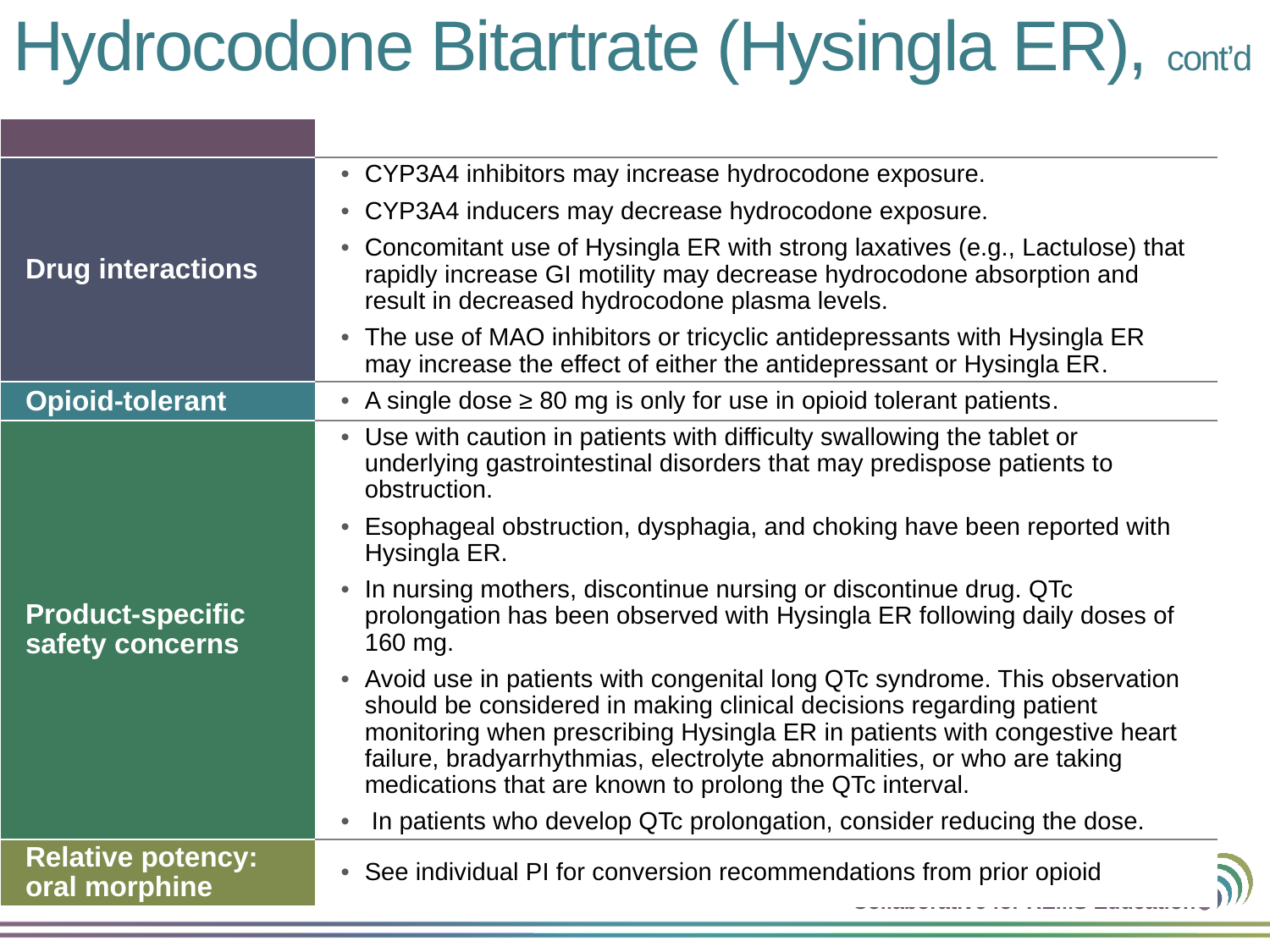

# Hydrocodone Bitartrate (Hysingla ER), cont’d
|  |  |
| --- | --- |
| Drug interactions | CYP3A4 inhibitors may increase hydrocodone exposure. CYP3A4 inducers may decrease hydrocodone exposure. Concomitant use of Hysingla ER with strong laxatives (e.g., Lactulose) that rapidly increase GI motility may decrease hydrocodone absorption and result in decreased hydrocodone plasma levels. The use of MAO inhibitors or tricyclic antidepressants with Hysingla ER may increase the effect of either the antidepressant or Hysingla ER. |
| Opioid-tolerant | A single dose ≥ 80 mg is only for use in opioid tolerant patients. |
| Product-specific safety concerns | Use with caution in patients with difficulty swallowing the tablet or underlying gastrointestinal disorders that may predispose patients to obstruction. Esophageal obstruction, dysphagia, and choking have been reported with Hysingla ER. In nursing mothers, discontinue nursing or discontinue drug. QTc prolongation has been observed with Hysingla ER following daily doses of 160 mg. Avoid use in patients with congenital long QTc syndrome. This observation should be considered in making clinical decisions regarding patient monitoring when prescribing Hysingla ER in patients with congestive heart failure, bradyarrhythmias, electrolyte abnormalities, or who are taking medications that are known to prolong the QTc interval. In patients who develop QTc prolongation, consider reducing the dose. |
| Relative potency: oral morphine | See individual PI for conversion recommendations from prior opioid |